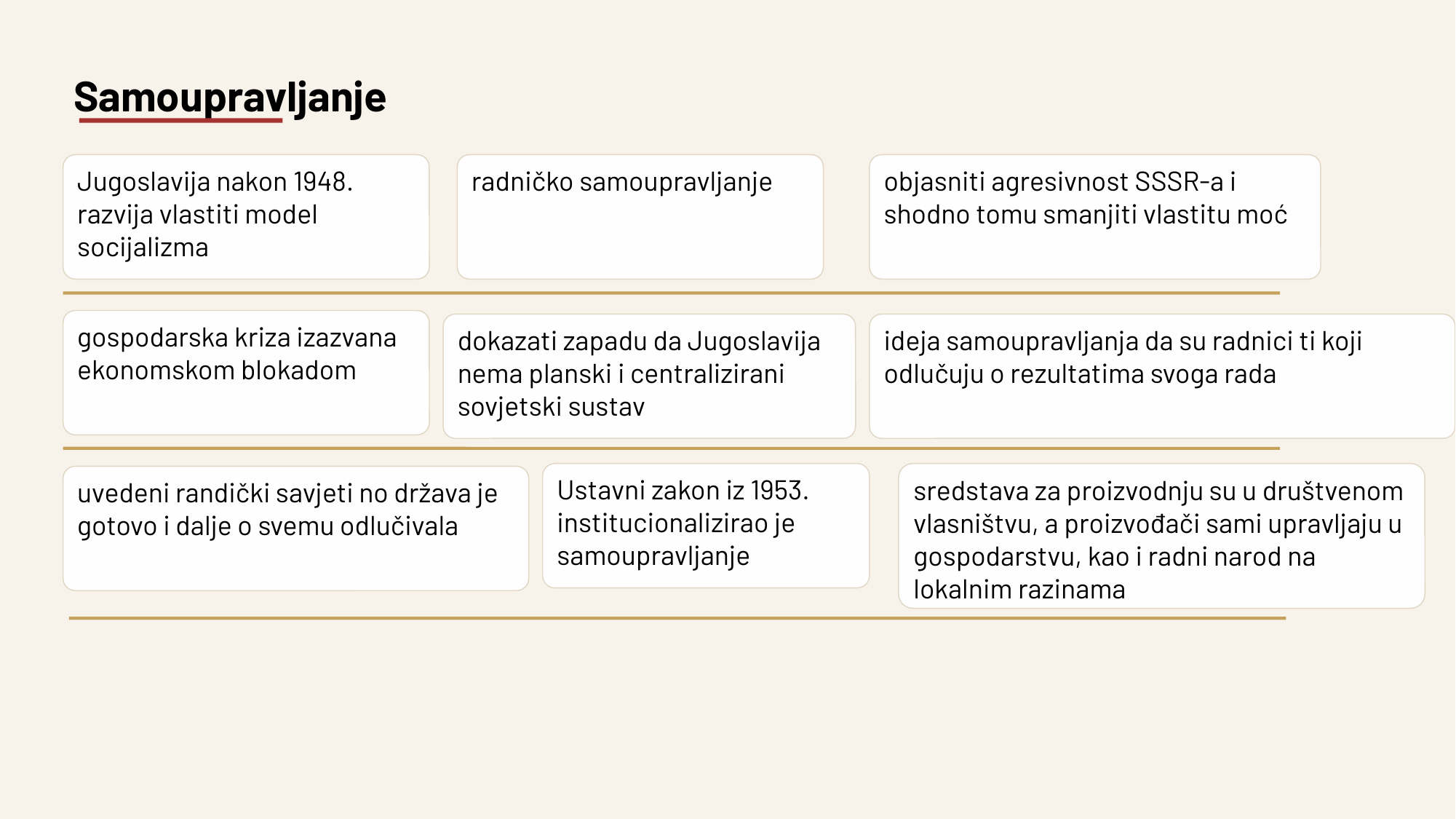

Samoupravljanje

Jugoslavija nakon 1948. razvija vlastiti model socijalizma
radničko samoupravljanje
objasniti agresivnost SSSR-a i shodno tomu smanjiti vlastitu moć

gospodarska kriza izazvana ekonomskom blokadom
dokazati zapadu da Jugoslavija nema planski i centralizirani sovjetski sustav
ideja samoupravljanja da su radnici ti koji odlučuju o rezultatima svoga rada

Ustavni zakon iz 1953. institucionalizirao je samoupravljanje
sredstava za proizvodnju su u društvenom vlasništvu, a proizvođači sami upravljaju u gospodarstvu, kao i radni narod na lokalnim razinama
uvedeni randički savjeti no država je gotovo i dalje o svemu odlučivala